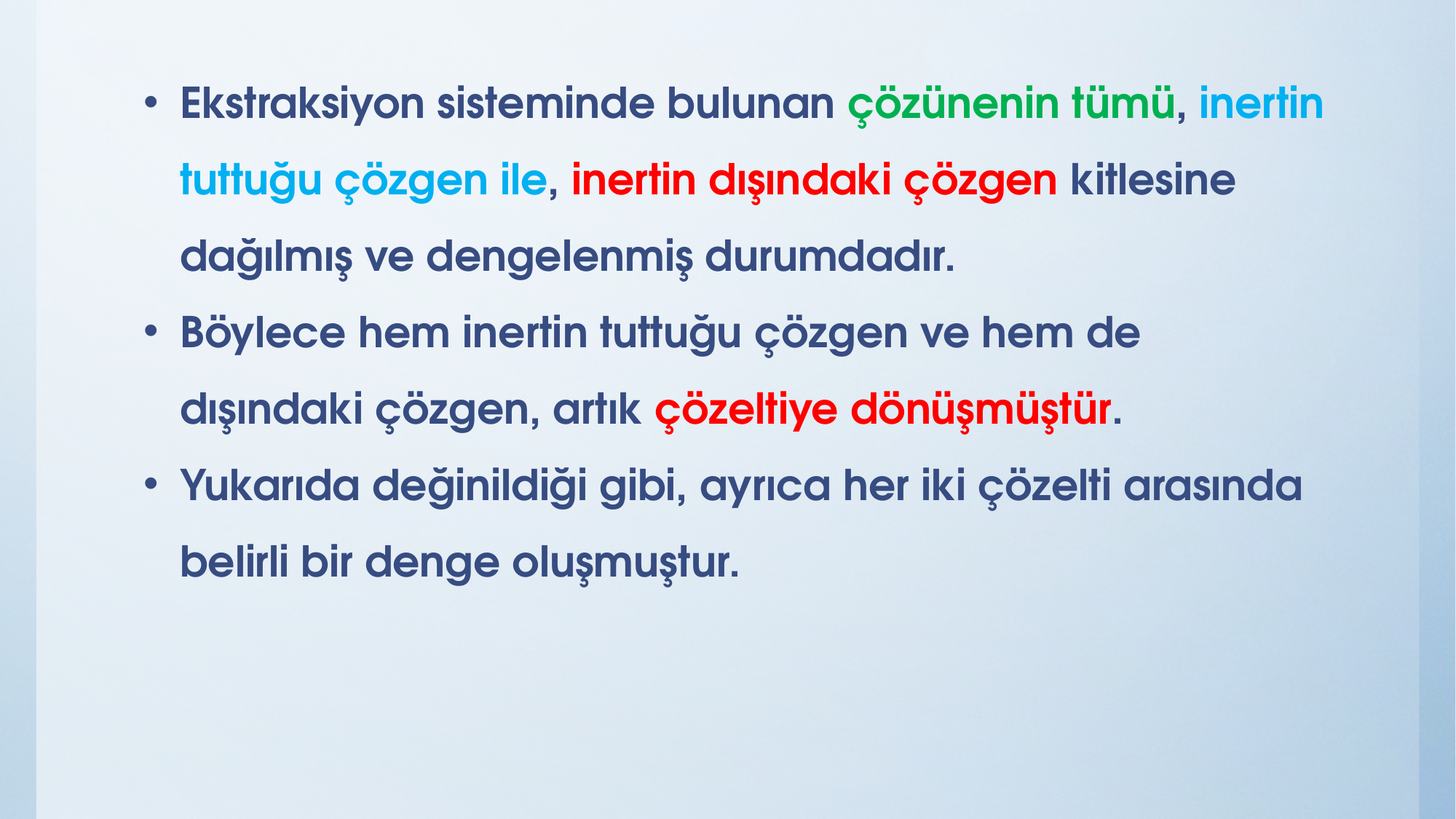

Ekstraksiyon sisteminde bulunan çözünenin tümü, inertin tuttuğu çözgen ile, inertin dışındaki çözgen kitlesine dağılmış ve dengelenmiş durumdadır.
Böylece hem inertin tuttuğu çözgen ve hem de dışındaki çözgen, artık çözeltiye dönüşmüştür.
Yukarıda değinildiği gibi, ayrıca her iki çözelti arasında belirli bir denge oluşmuştur.